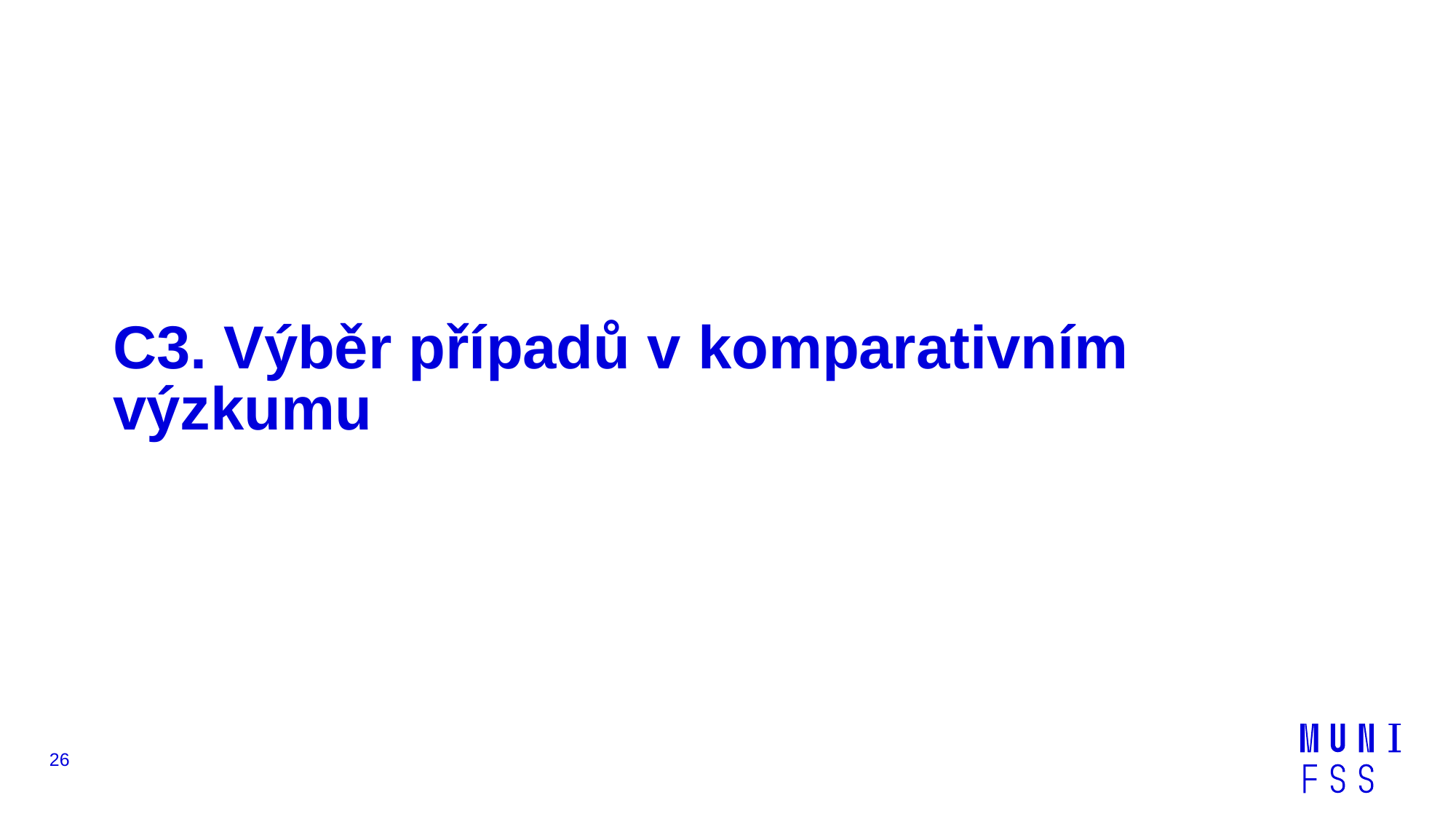

# C3. Výběr případů v komparativním výzkumu
26